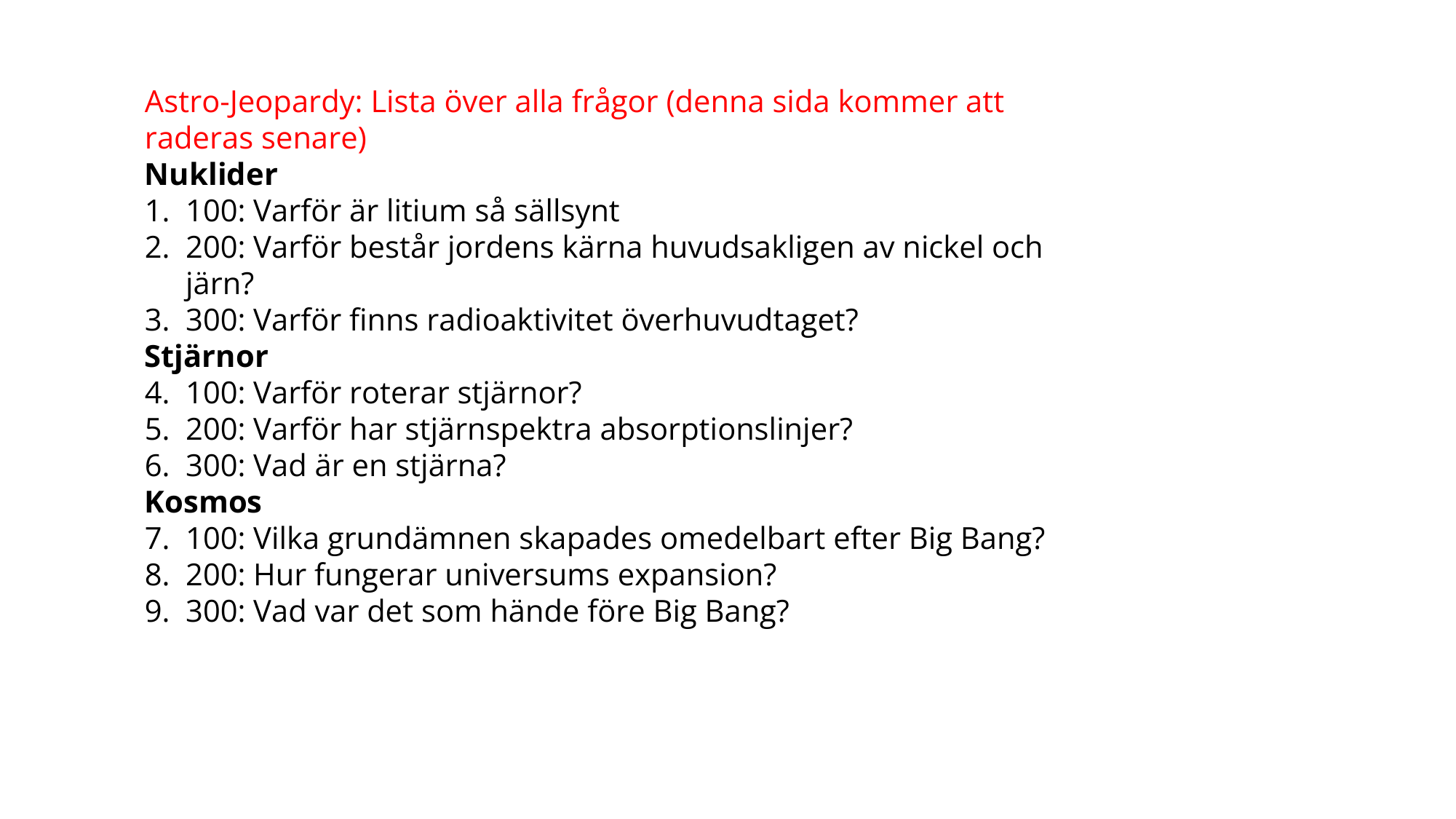

Astro-Jeopardy: Lista över alla frågor (denna sida kommer att raderas senare)
Nuklider
100: Varför är litium så sällsynt
200: Varför består jordens kärna huvudsakligen av nickel och järn?
300: Varför finns radioaktivitet överhuvudtaget?
Stjärnor
100: Varför roterar stjärnor?
200: Varför har stjärnspektra absorptionslinjer?
300: Vad är en stjärna?
Kosmos
100: Vilka grundämnen skapades omedelbart efter Big Bang?
200: Hur fungerar universums expansion?
300: Vad var det som hände före Big Bang?